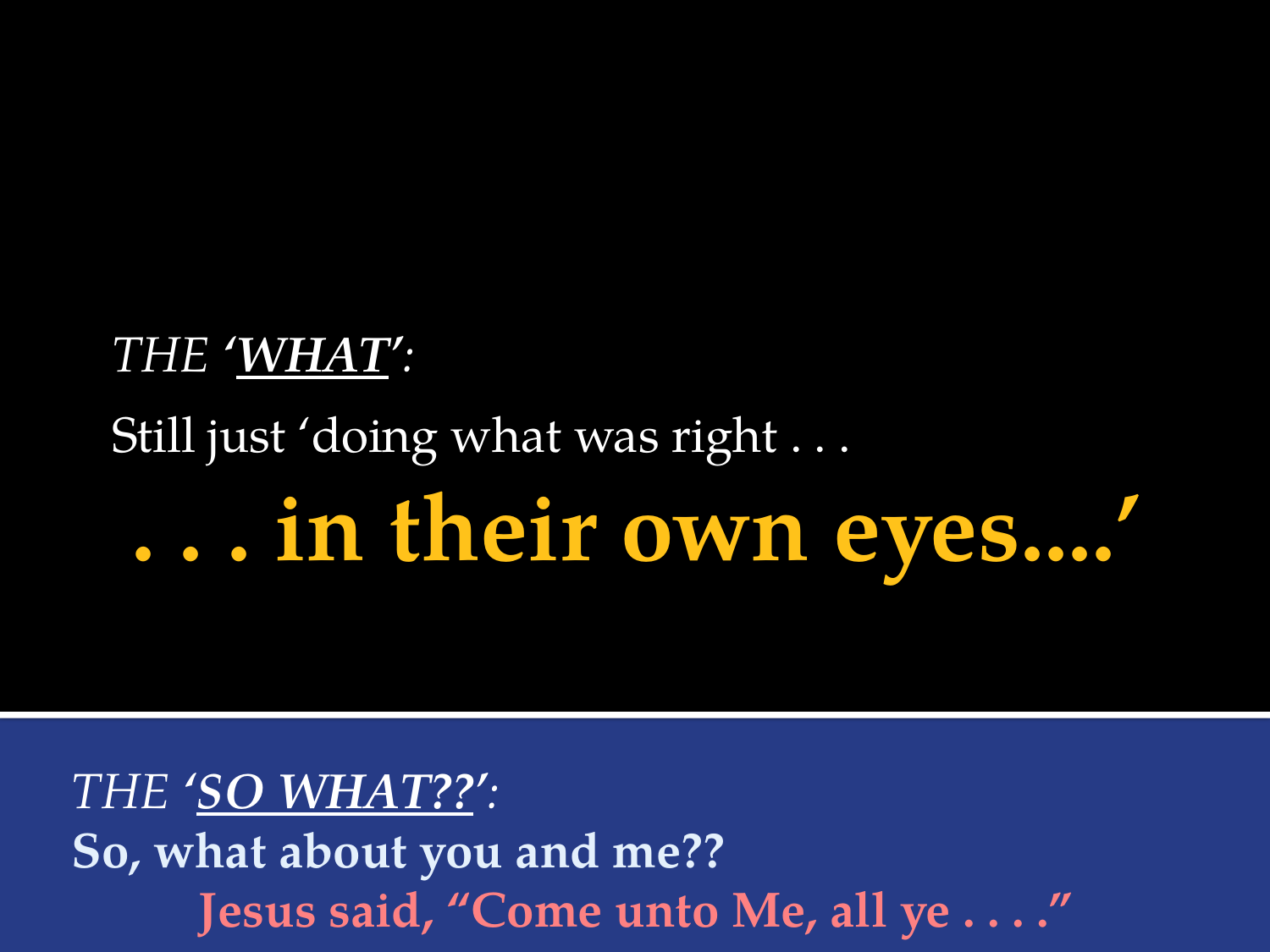

THE ‘WHAT’:

Still just ‘doing what was right . . .
# . . . in their own eyes....’
THE ‘SO WHAT??’:
So, what about you and me??
	Jesus said, “Come unto Me, all ye . . . .”